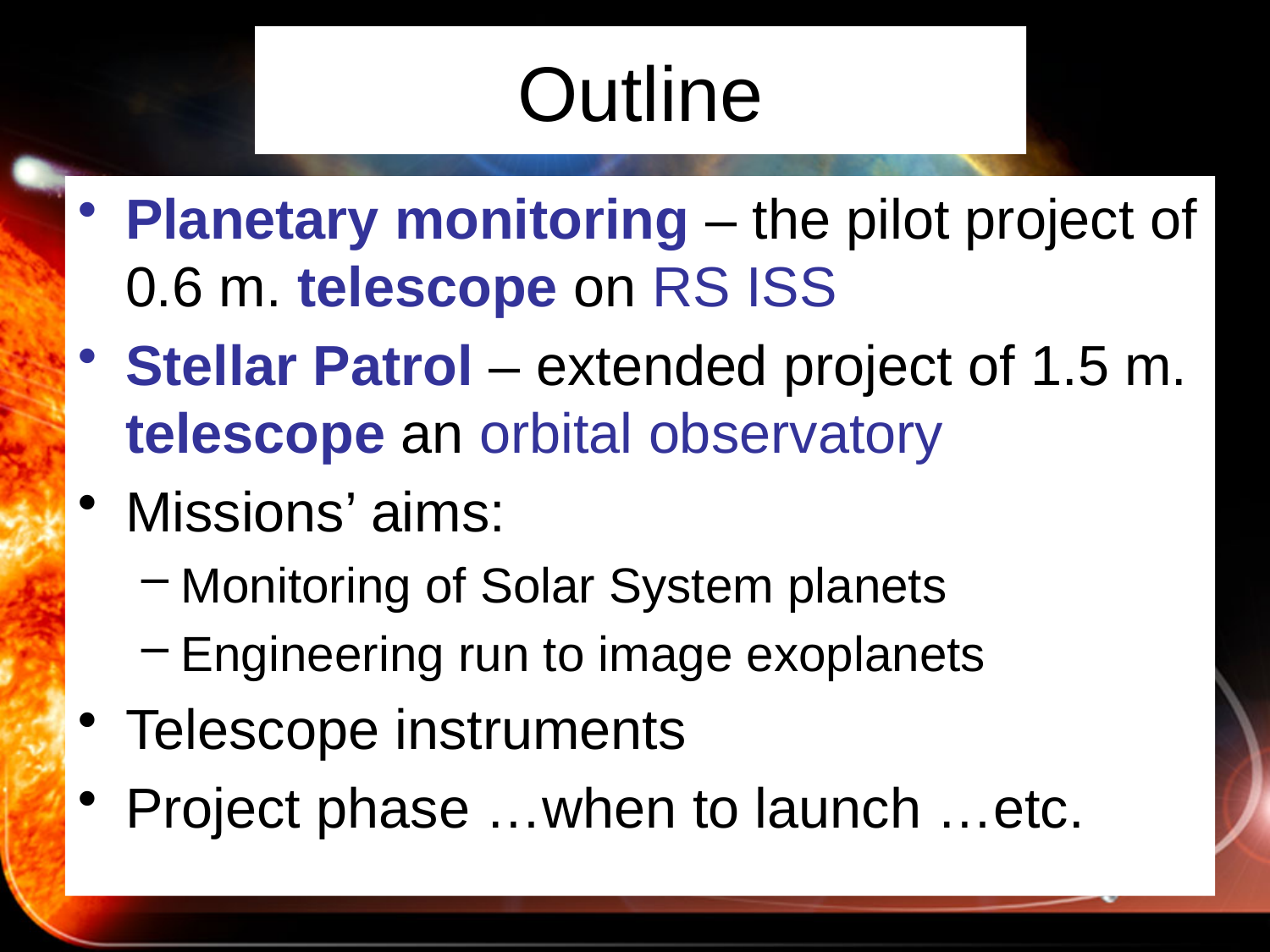

# Outline
Planetary monitoring – the pilot project of 0.6 m. telescope on RS ISS
Stellar Patrol – extended project of 1.5 m. telescope an orbital observatory
Missions’ aims:
Monitoring of Solar System planets
Engineering run to image exoplanets
Telescope instruments
Project phase …when to launch …etc.